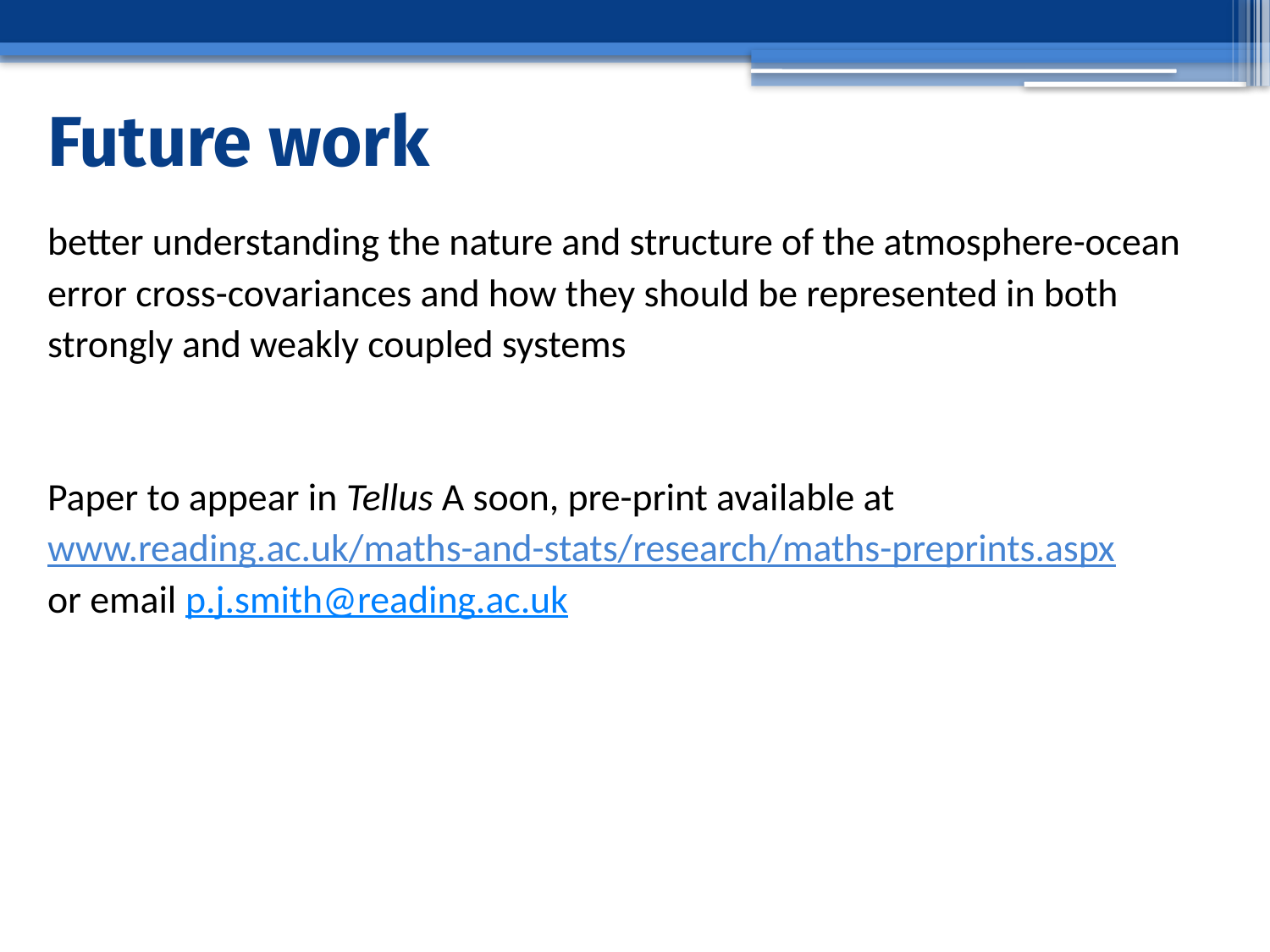

# Future work
better understanding the nature and structure of the atmosphere-ocean error cross-covariances and how they should be represented in both strongly and weakly coupled systems

Paper to appear in Tellus A soon, pre-print available at
www.reading.ac.uk/maths-and-stats/research/maths-preprints.aspx
or email p.j.smith@reading.ac.uk